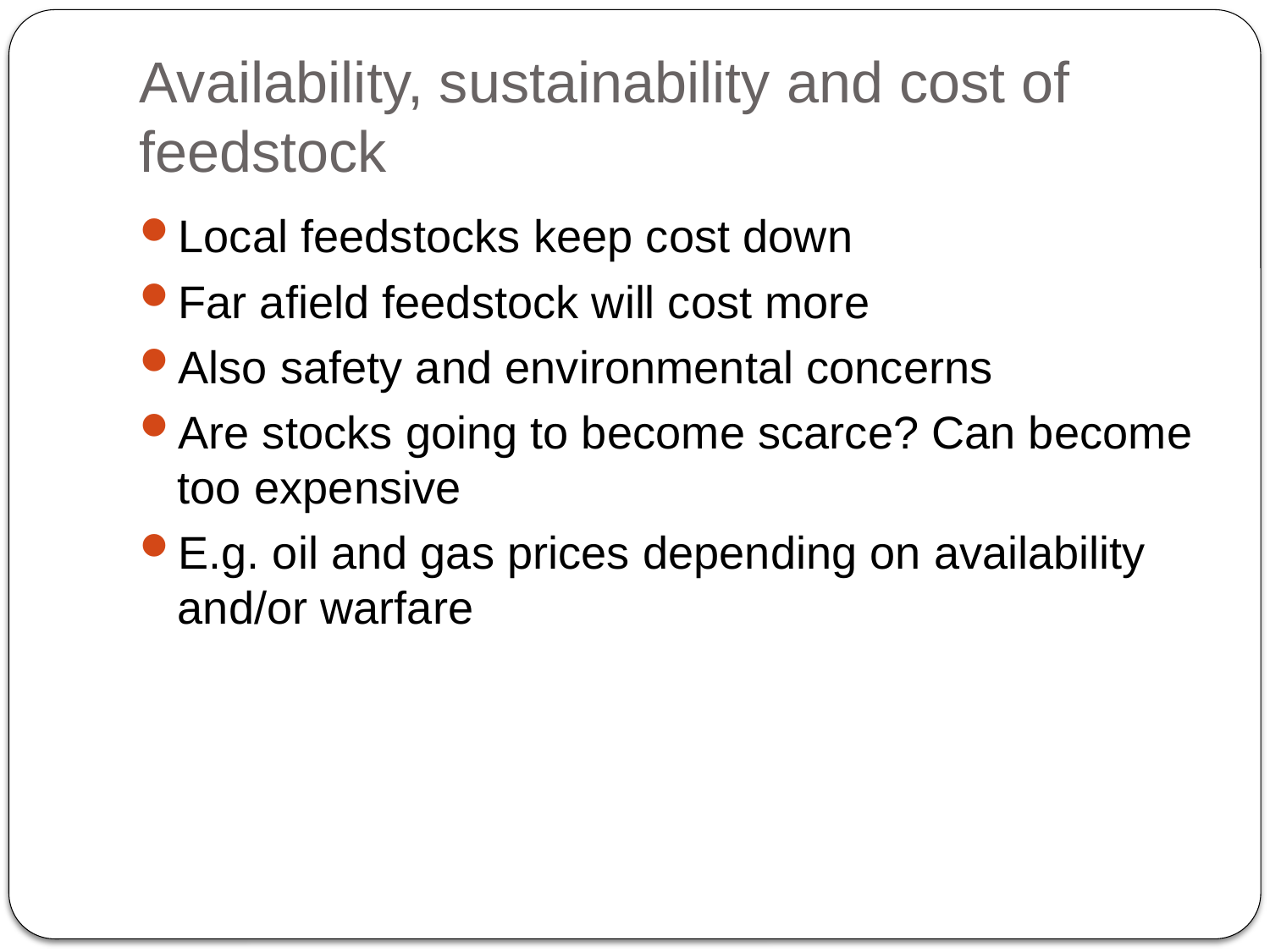

# Availability, sustainability and cost of feedstock
Local feedstocks keep cost down
Far afield feedstock will cost more
Also safety and environmental concerns
Are stocks going to become scarce? Can become too expensive
E.g. oil and gas prices depending on availability and/or warfare